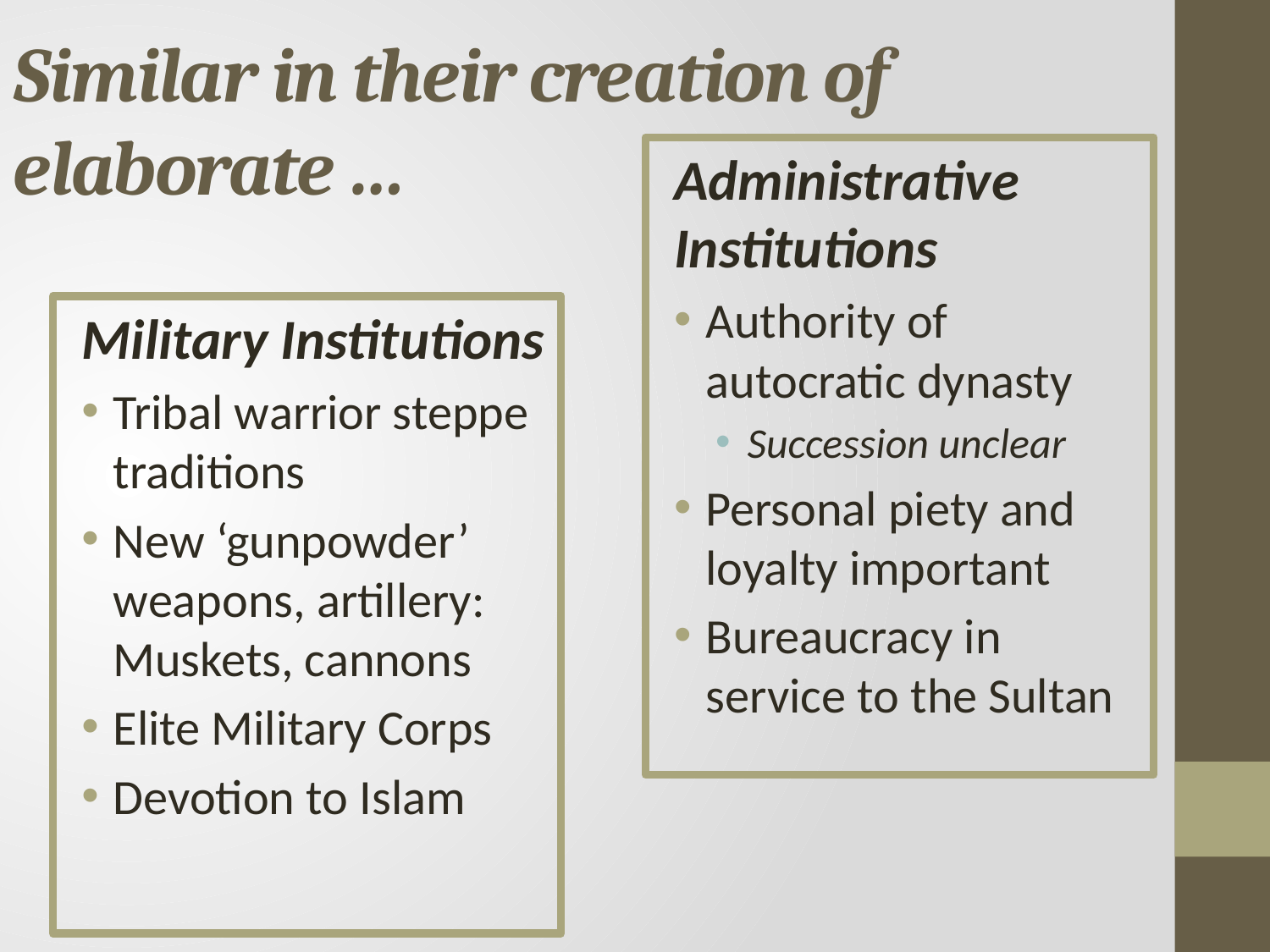

# Similar in their creation of elaborate …
Administrative Institutions
Authority of autocratic dynasty
Succession unclear
Personal piety and loyalty important
Bureaucracy in service to the Sultan
Military Institutions
Tribal warrior steppe traditions
New ‘gunpowder’ weapons, artillery: Muskets, cannons
Elite Military Corps
Devotion to Islam